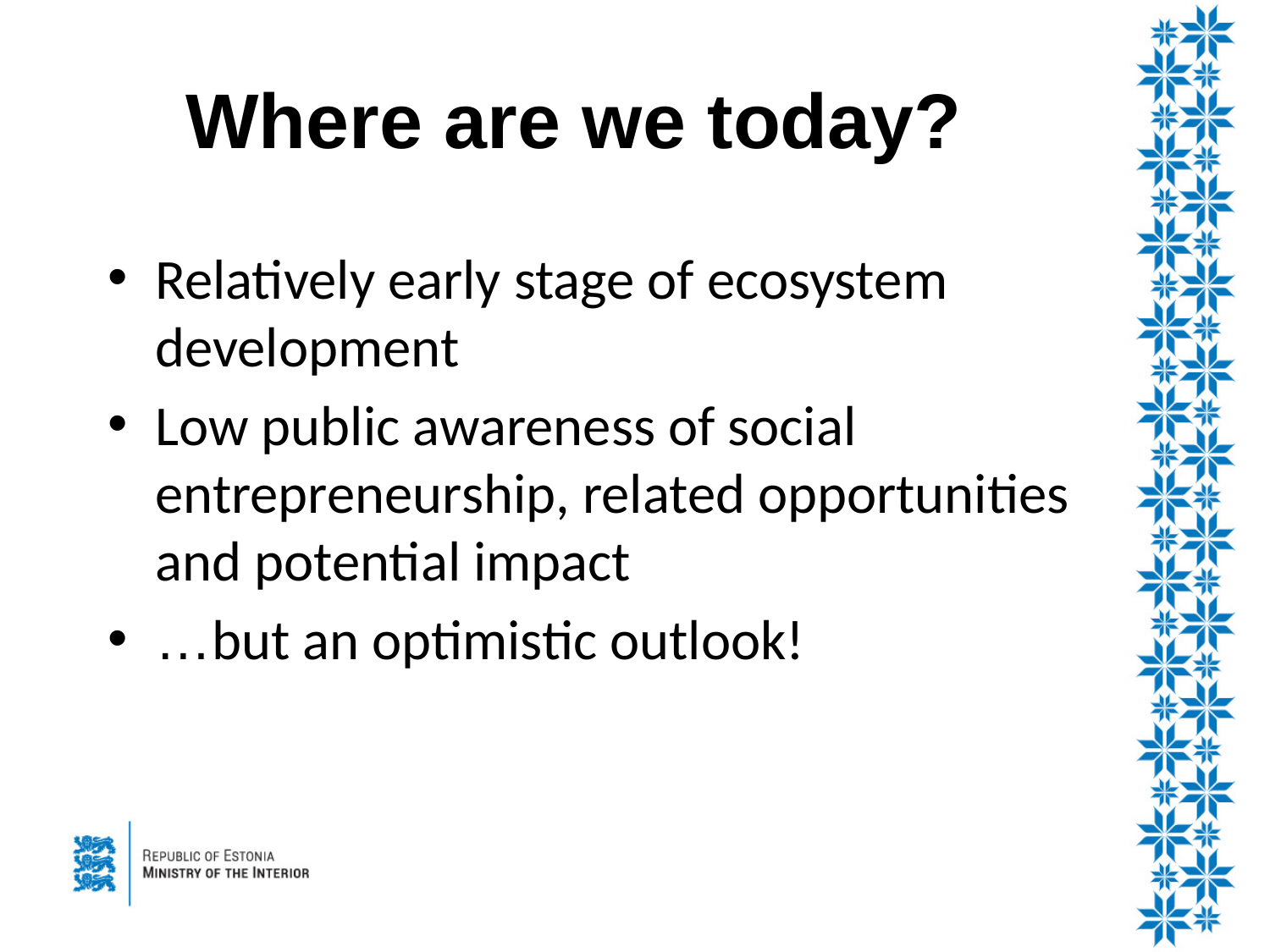

# Where are we today?
Relatively early stage of ecosystem development
Low public awareness of social entrepreneurship, related opportunities and potential impact
…but an optimistic outlook!